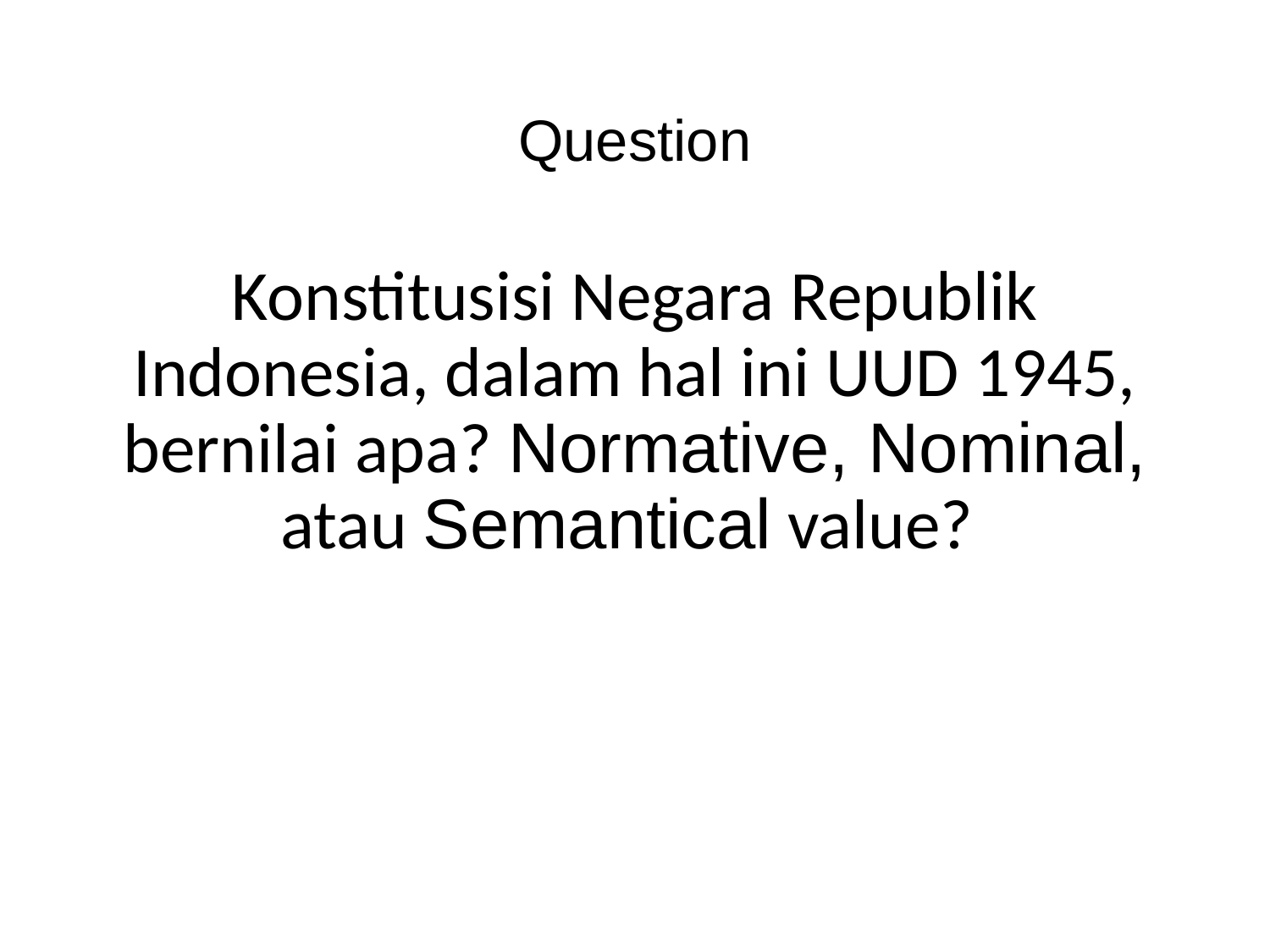

# Question
Konstitusisi Negara Republik Indonesia, dalam hal ini UUD 1945, bernilai apa? Normative, Nominal, atau Semantical value?